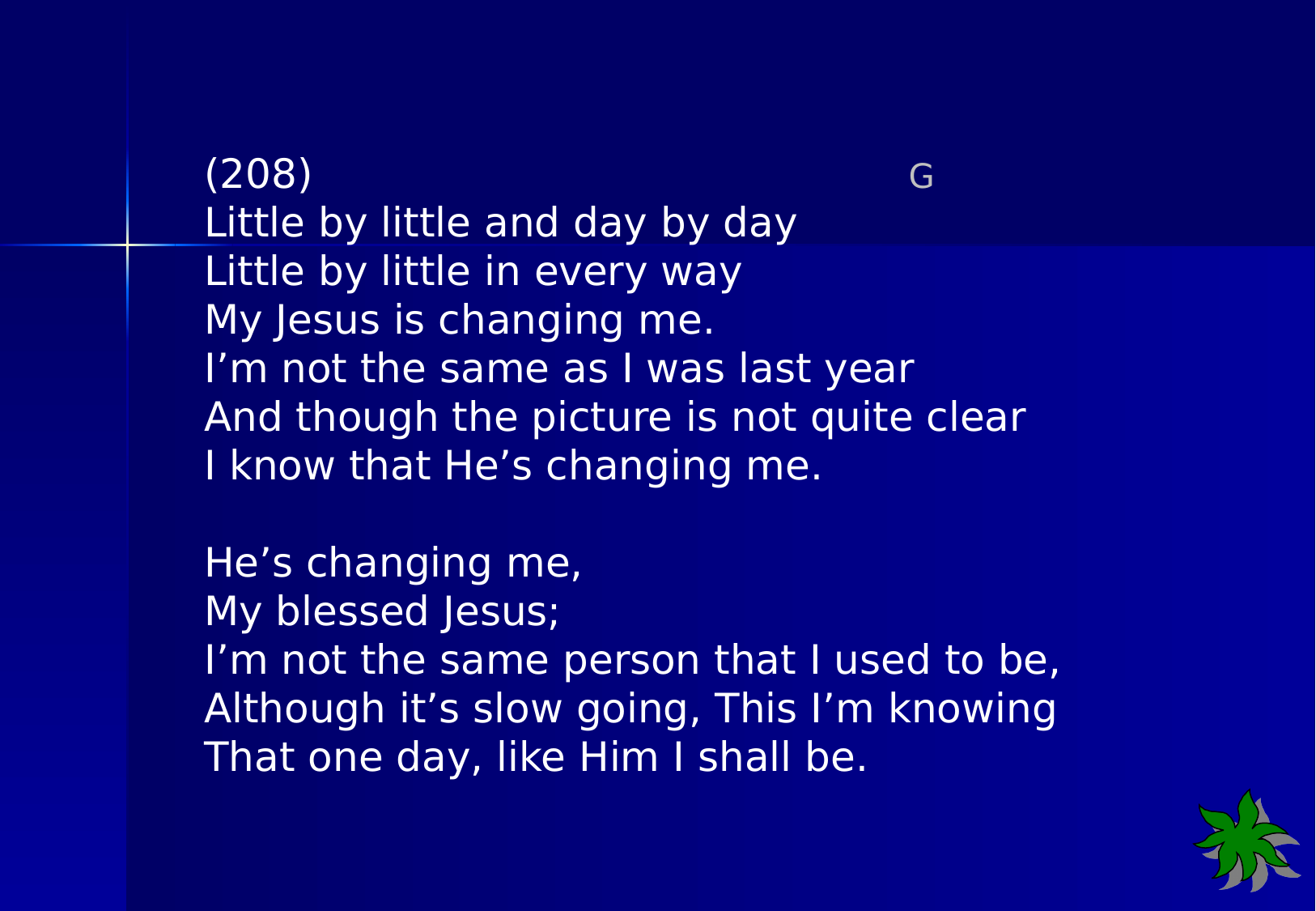

(208)                                              G
Little by little and day by day
Little by little in every way
My Jesus is changing me.
I’m not the same as I was last year
And though the picture is not quite clear
I know that He’s changing me.

He’s changing me,
My blessed Jesus;
I’m not the same person that I used to be,
Although it’s slow going, This I’m knowing
That one day, like Him I shall be.